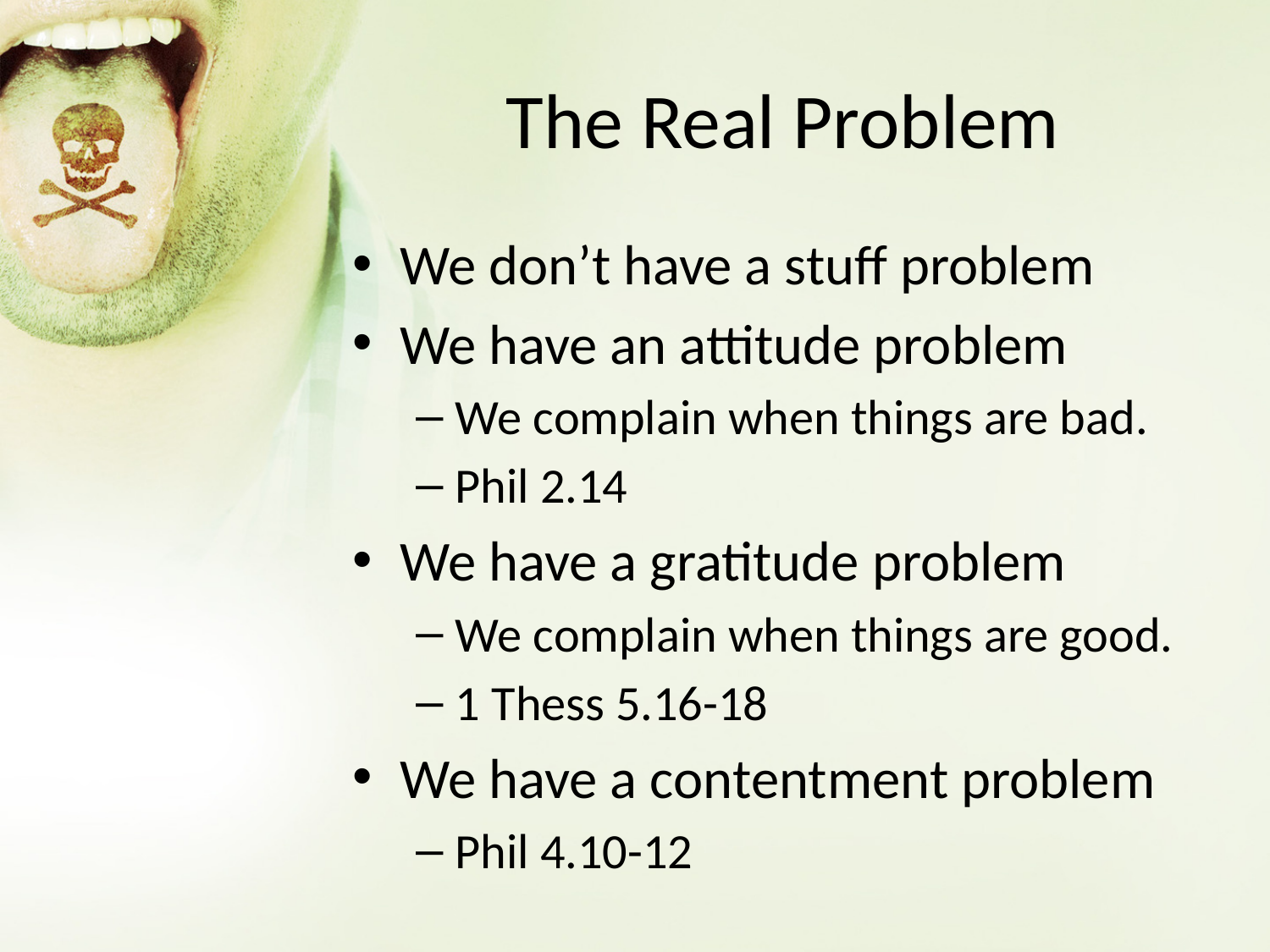

# The Real Problem
We don’t have a stuff problem
We have an attitude problem
We complain when things are bad.
Phil 2.14
We have a gratitude problem
We complain when things are good.
1 Thess 5.16-18
We have a contentment problem
Phil 4.10-12